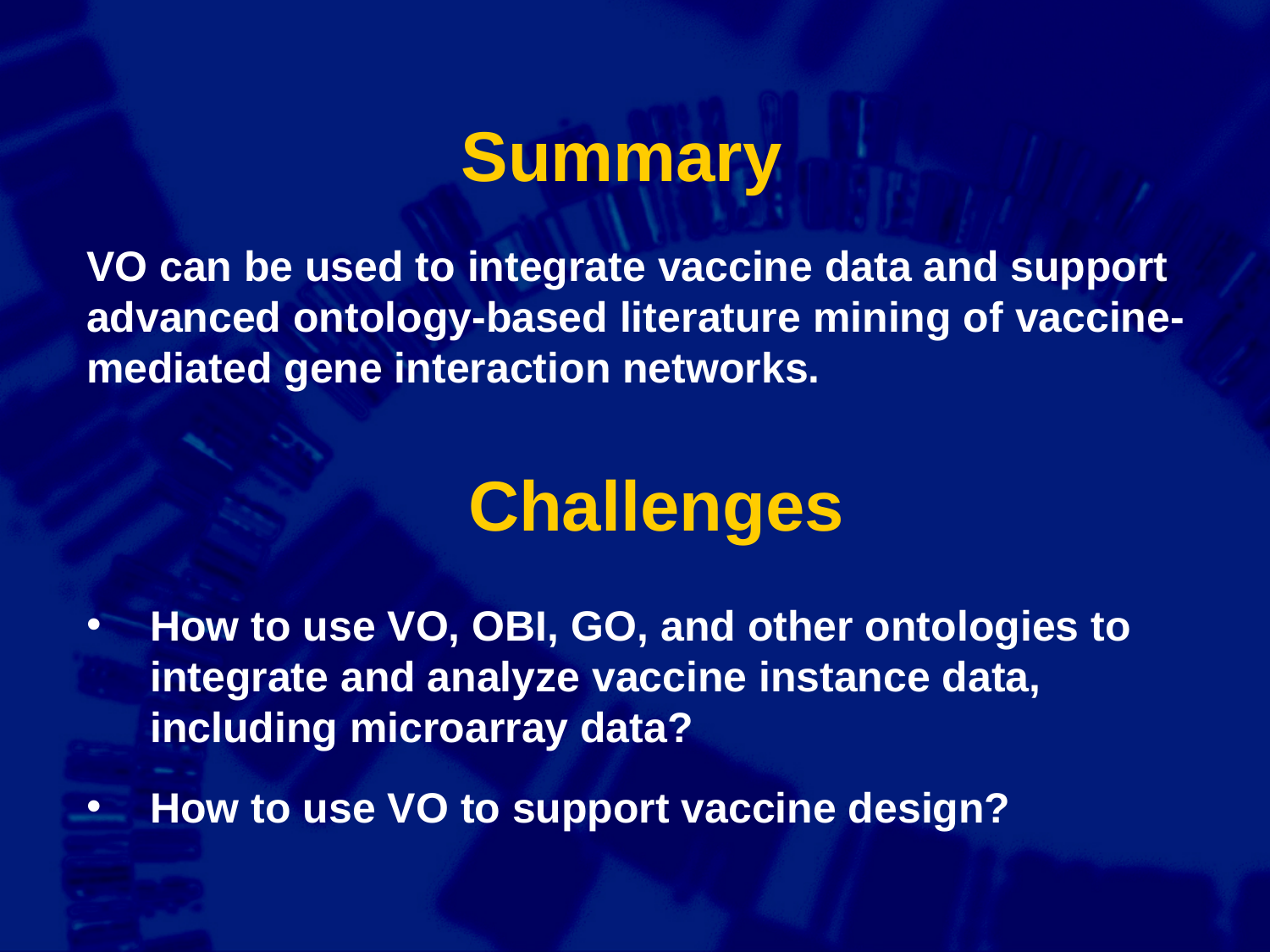

# Summary
VO can be used to integrate vaccine data and support advanced ontology-based literature mining of vaccine-mediated gene interaction networks.
Challenges
How to use VO, OBI, GO, and other ontologies to integrate and analyze vaccine instance data, including microarray data?

How to use VO to support vaccine design?